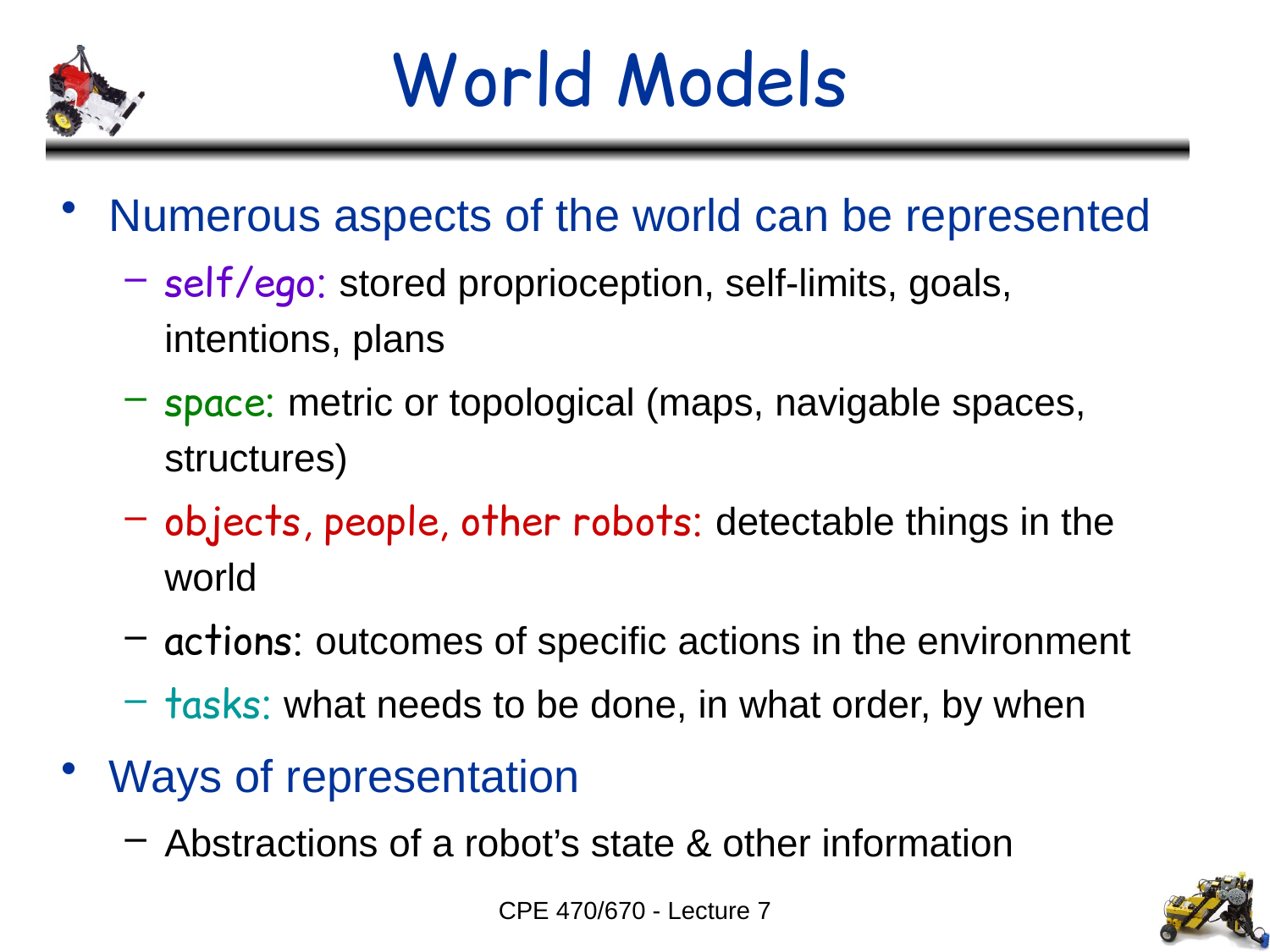

# World Models
Numerous aspects of the world can be represented
self/ego: stored proprioception, self-limits, goals, intentions, plans
space: metric or topological (maps, navigable spaces, structures)
objects, people, other robots: detectable things in the world
actions: outcomes of specific actions in the environment
tasks: what needs to be done, in what order, by when
Ways of representation
Abstractions of a robot’s state & other information
CPE 470/670 - Lecture 7